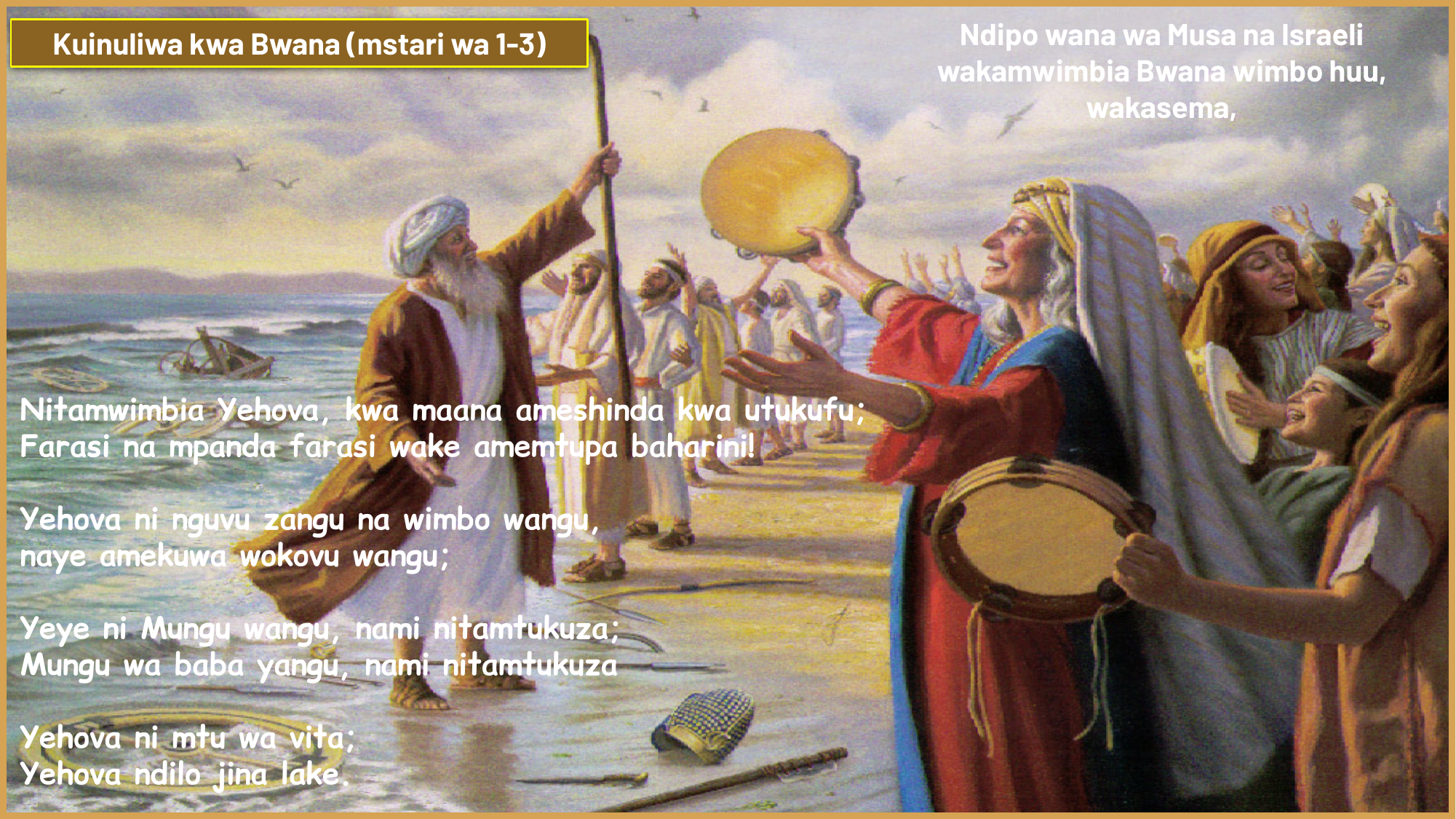

Ndipo wana wa Musa na Israeli wakamwimbia Bwana wimbo huu, wakasema,
Kuinuliwa kwa Bwana (mstari wa 1-3)
Nitamwimbia Yehova, kwa maana ameshinda kwa utukufu;
Farasi na mpanda farasi wake amemtupa baharini!

Yehova ni nguvu zangu na wimbo wangu,
naye amekuwa wokovu wangu;

Yeye ni Mungu wangu, nami nitamtukuza;
Mungu wa baba yangu, nami nitamtukuza

Yehova ni mtu wa vita;
Yehova ndilo jina lake.